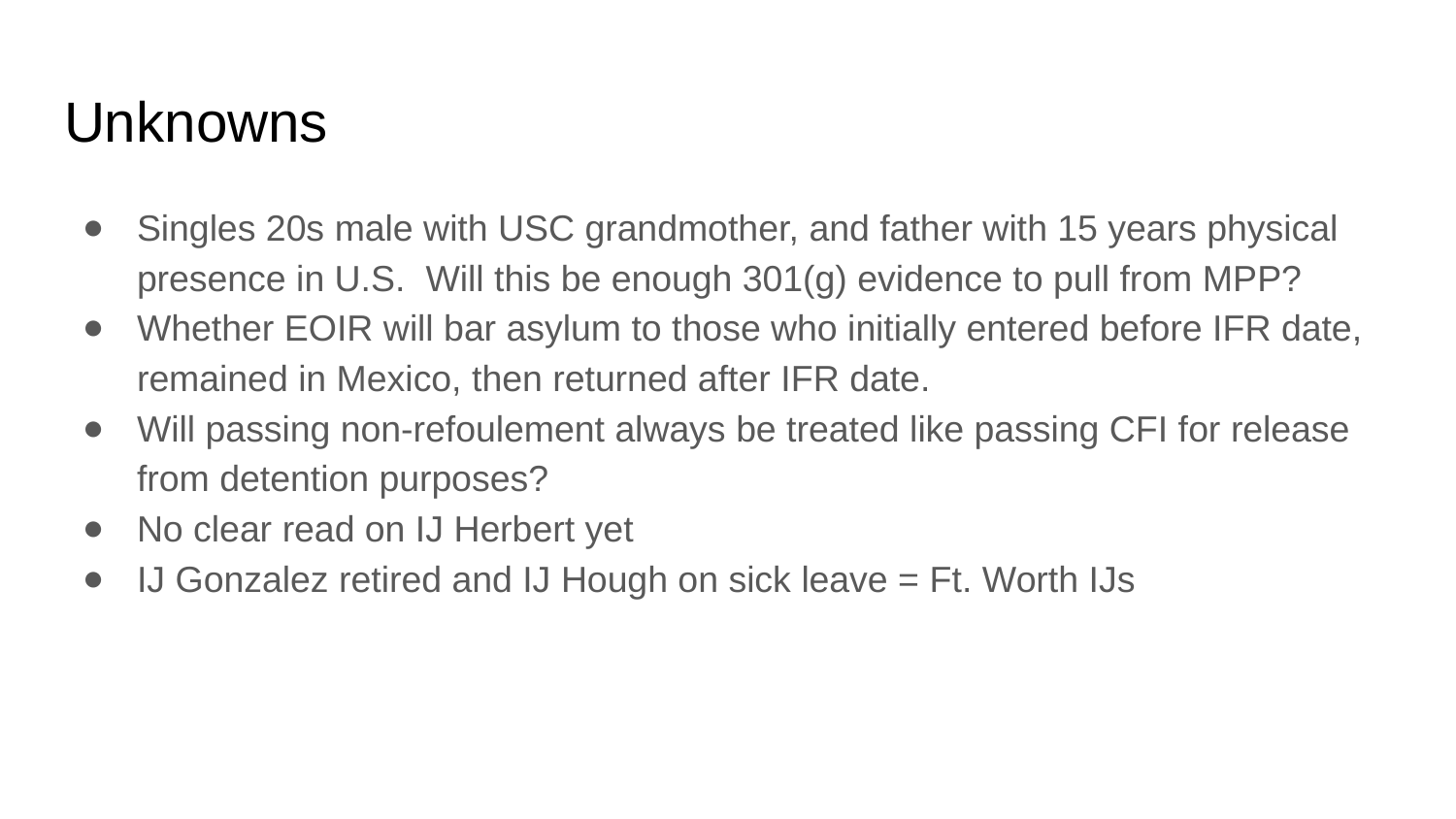

# Unknowns
Singles 20s male with USC grandmother, and father with 15 years physical presence in U.S.  Will this be enough 301(g) evidence to pull from MPP?
Whether EOIR will bar asylum to those who initially entered before IFR date, remained in Mexico, then returned after IFR date.
Will passing non-refoulement always be treated like passing CFI for release from detention purposes?
No clear read on IJ Herbert yet
IJ Gonzalez retired and IJ Hough on sick leave = Ft. Worth IJs